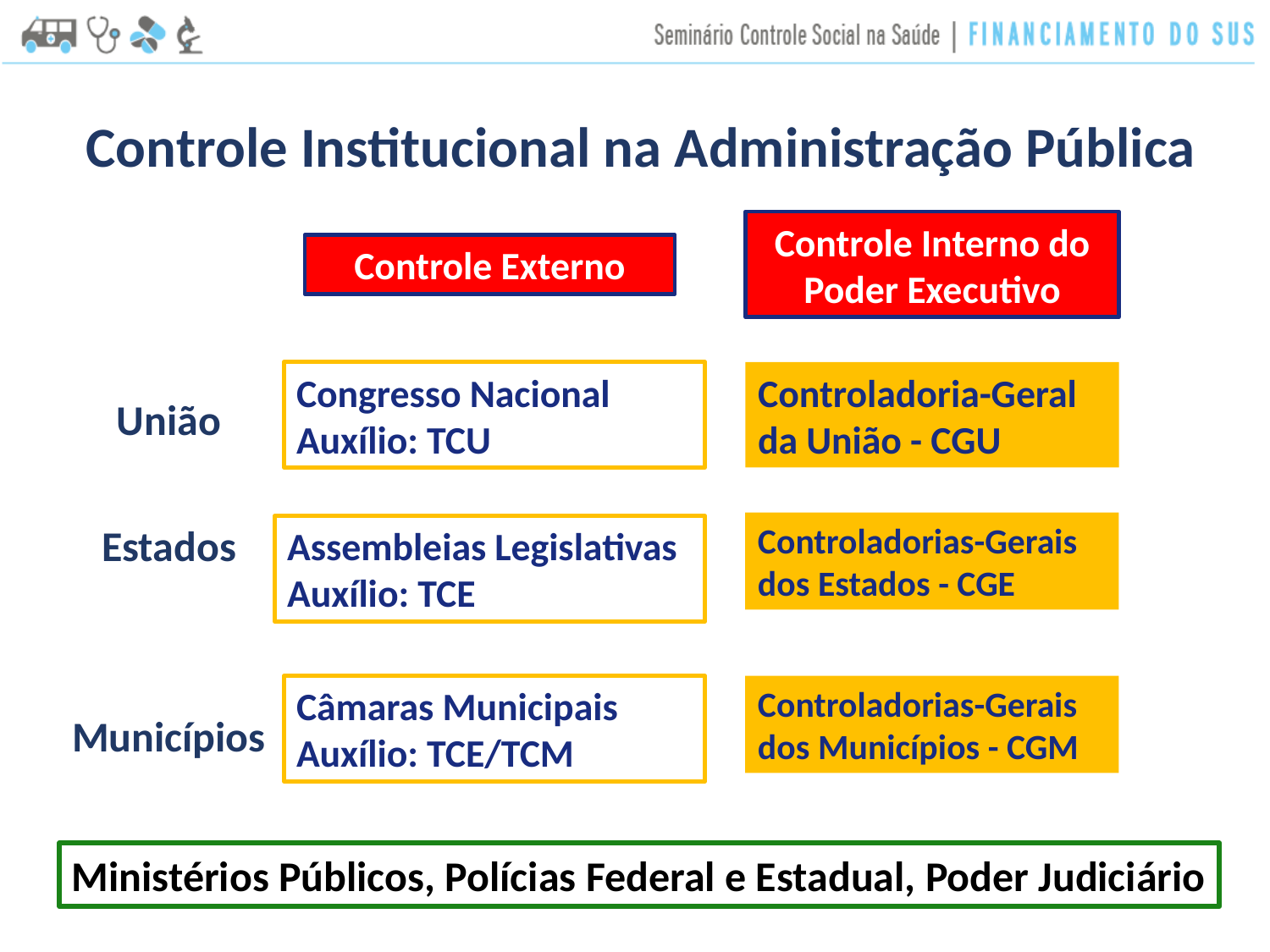

Controle Institucional na Administração Pública
Controle Interno do Poder Executivo
Controle Externo

União

Estados

Municípios
Congresso Nacional
Auxílio: TCU
Controladoria-Geral da União - CGU
Controladorias-Gerais dos Estados - CGE
Assembleias Legislativas
Auxílio: TCE
Câmaras Municipais
Auxílio: TCE/TCM
Controladorias-Gerais dos Municípios - CGM
Ministérios Públicos, Polícias Federal e Estadual, Poder Judiciário